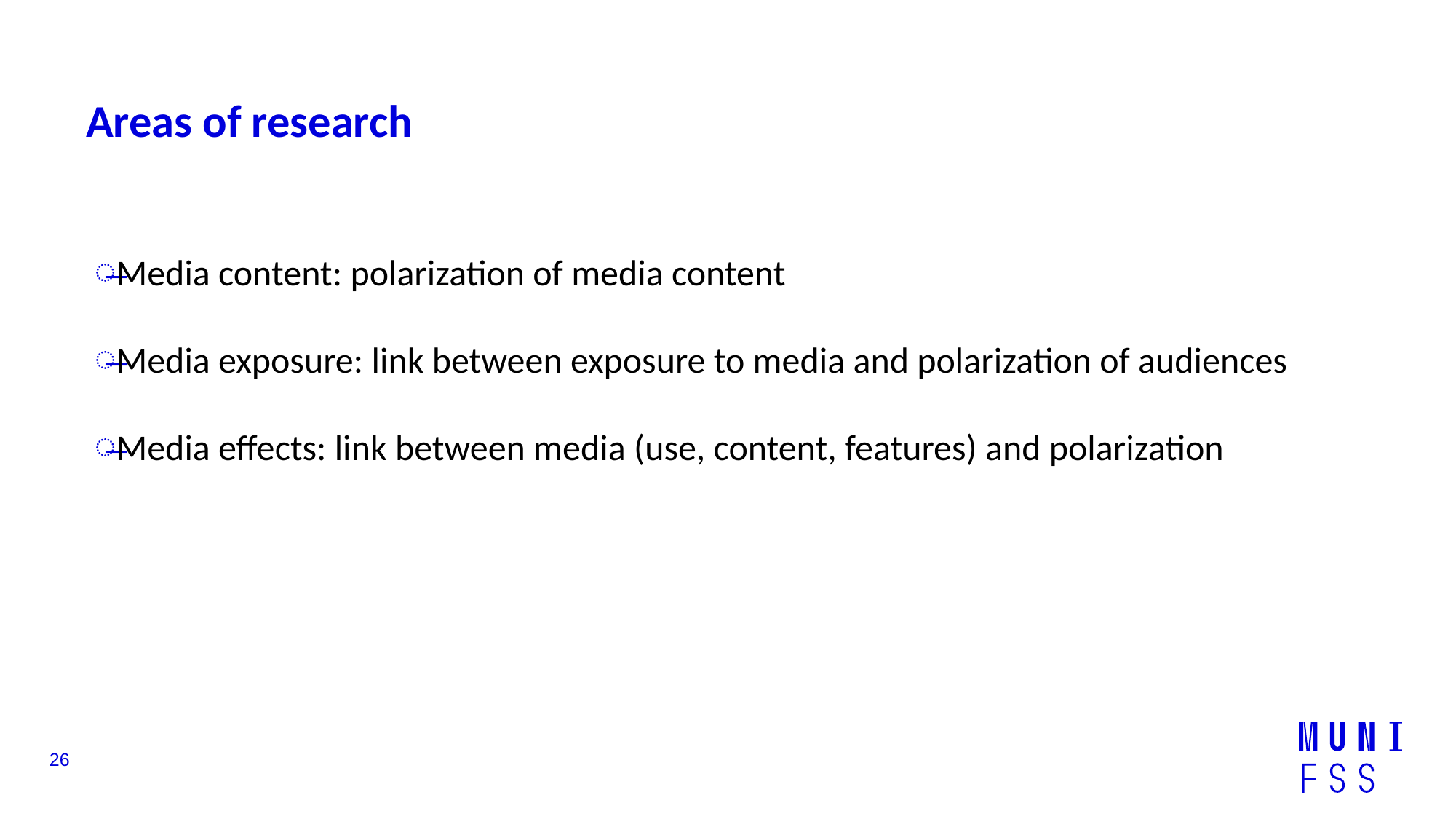

# Areas of research
Media content: polarization of media content
Media exposure: link between exposure to media and polarization of audiences
Media effects: link between media (use, content, features) and polarization

26